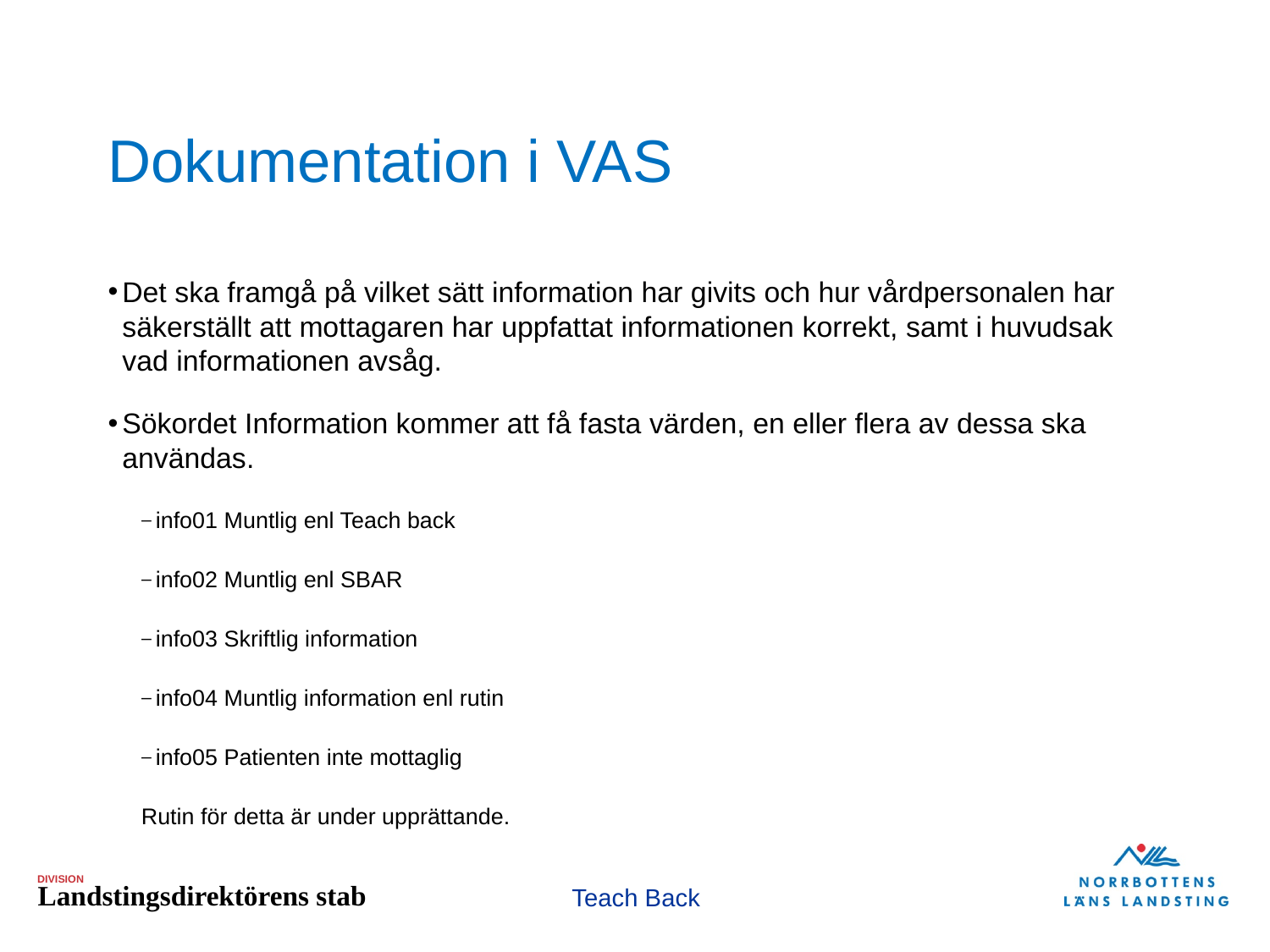

# Dokumentation i VAS
Det ska framgå på vilket sätt information har givits och hur vårdpersonalen har säkerställt att mottagaren har uppfattat informationen korrekt, samt i huvudsak vad informationen avsåg.
Sökordet Information kommer att få fasta värden, en eller flera av dessa ska användas.
info01 Muntlig enl Teach back
info02 Muntlig enl SBAR
info03 Skriftlig information
info04 Muntlig information enl rutin
info05 Patienten inte mottaglig
Rutin för detta är under upprättande.

Teach Back